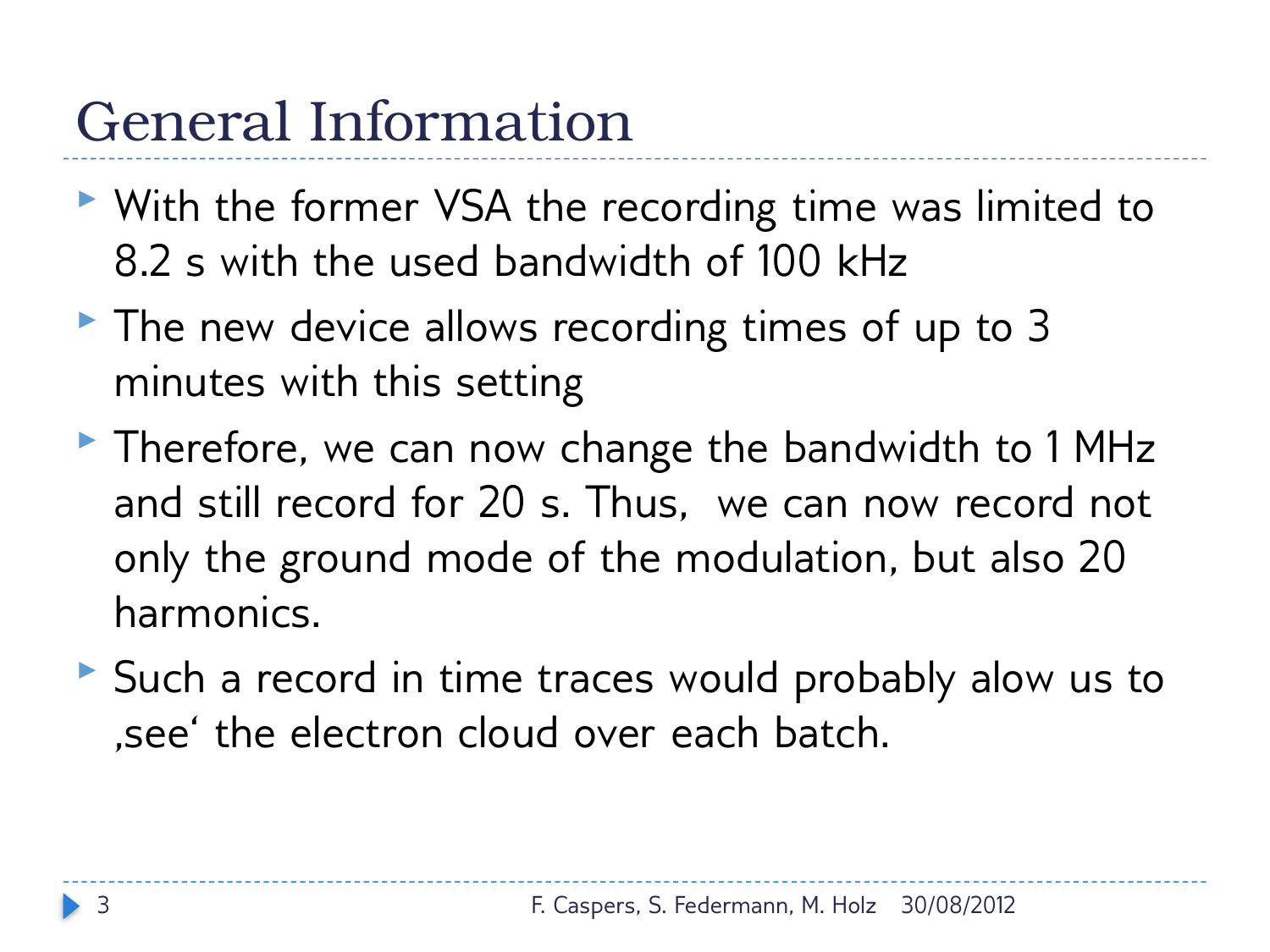

# General Information
With the former VSA the recording time was limited to 8.2 s with the used bandwidth of 100 kHz
The new device allows recording times of up to 3 minutes with this setting
Therefore, we can now change the bandwidth to 1 MHz and still record for 20 s. Thus,  we can now record not only the ground mode of the modulation, but also 20 harmonics.
Such a record in time traces would probably alow us to ‚see‘ the electron cloud over each batch.
3
F. Caspers, S. Federmann, M. Holz
30/08/2012